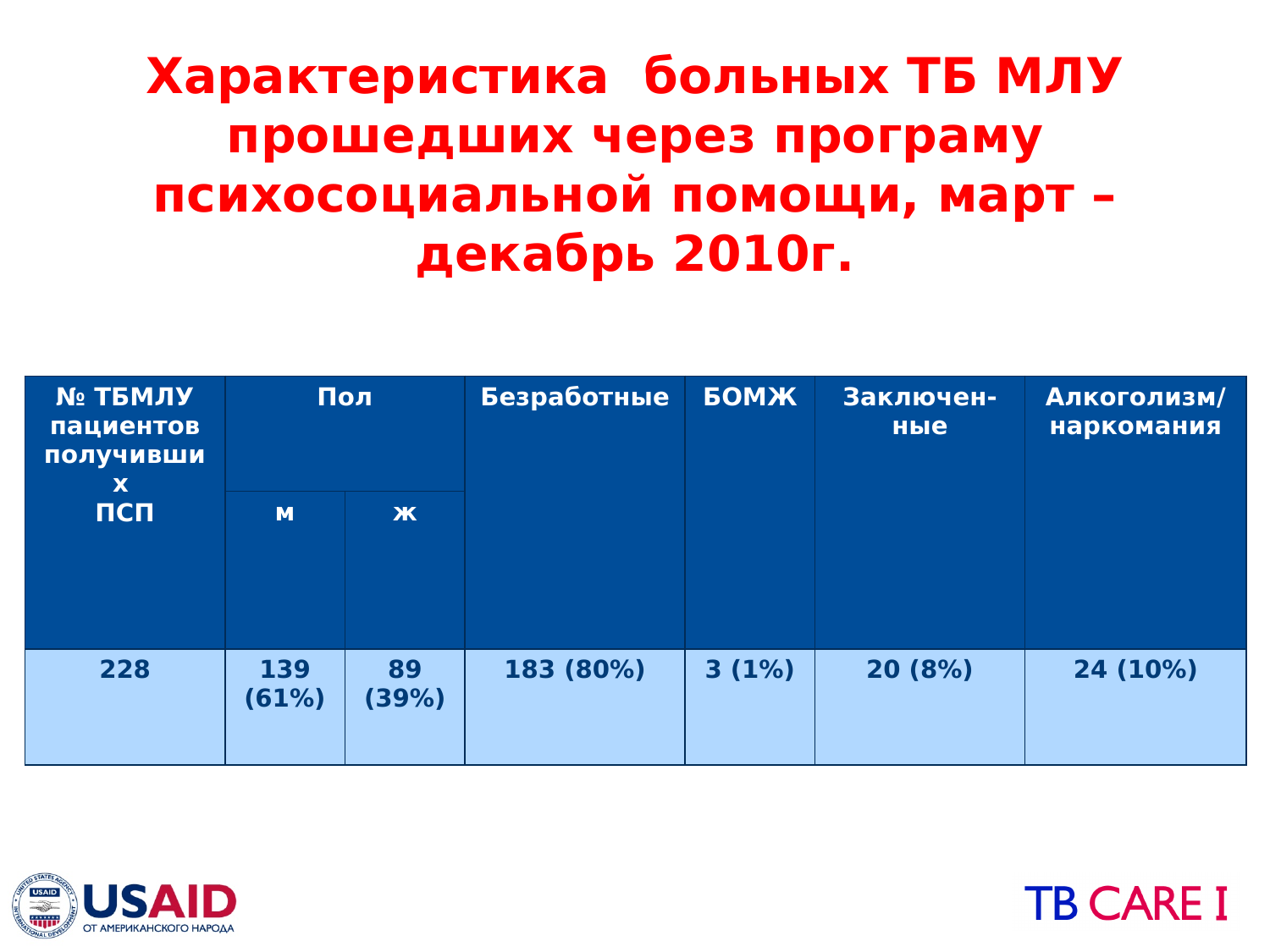

# Характеристика  больных ТБ МЛУ прошедших через програму психосоциальной помощи, март – декабрь 2010г.
| № ТБМЛУ пациентов получивших ПСП | Пол |  | Безработные | БОМЖ | Заключен- ные | Алкоголизм/ наркомания |
| --- | --- | --- | --- | --- | --- | --- |
|  | м | ж |  |  |  |  |
| 228 | 139 (61%) | 89 (39%) | 183 (80%) | 3 (1%) | 20 (8%) | 24 (10%) |